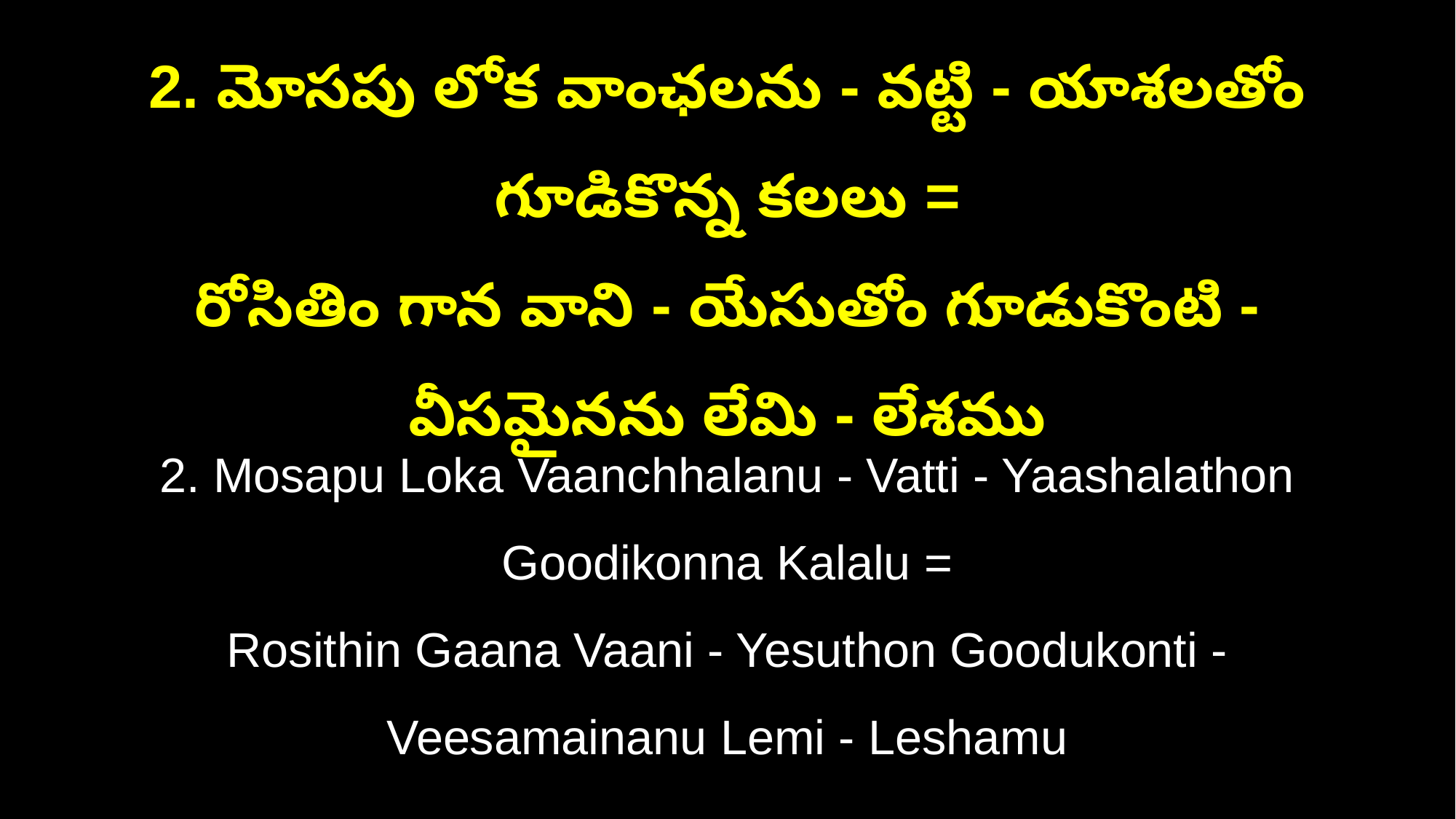

2. మోసపు లోక వాంఛలను - వట్టి - యాశలతోం గూడికొన్న కలలు =
రోసితిం గాన వాని - యేసుతోం గూడుకొంటి - వీసమైనను లేమి - లేశము
2. Mosapu Loka Vaanchhalanu - Vatti - Yaashalathon Goodikonna Kalalu =
Rosithin Gaana Vaani - Yesuthon Goodukonti - Veesamainanu Lemi - Leshamu